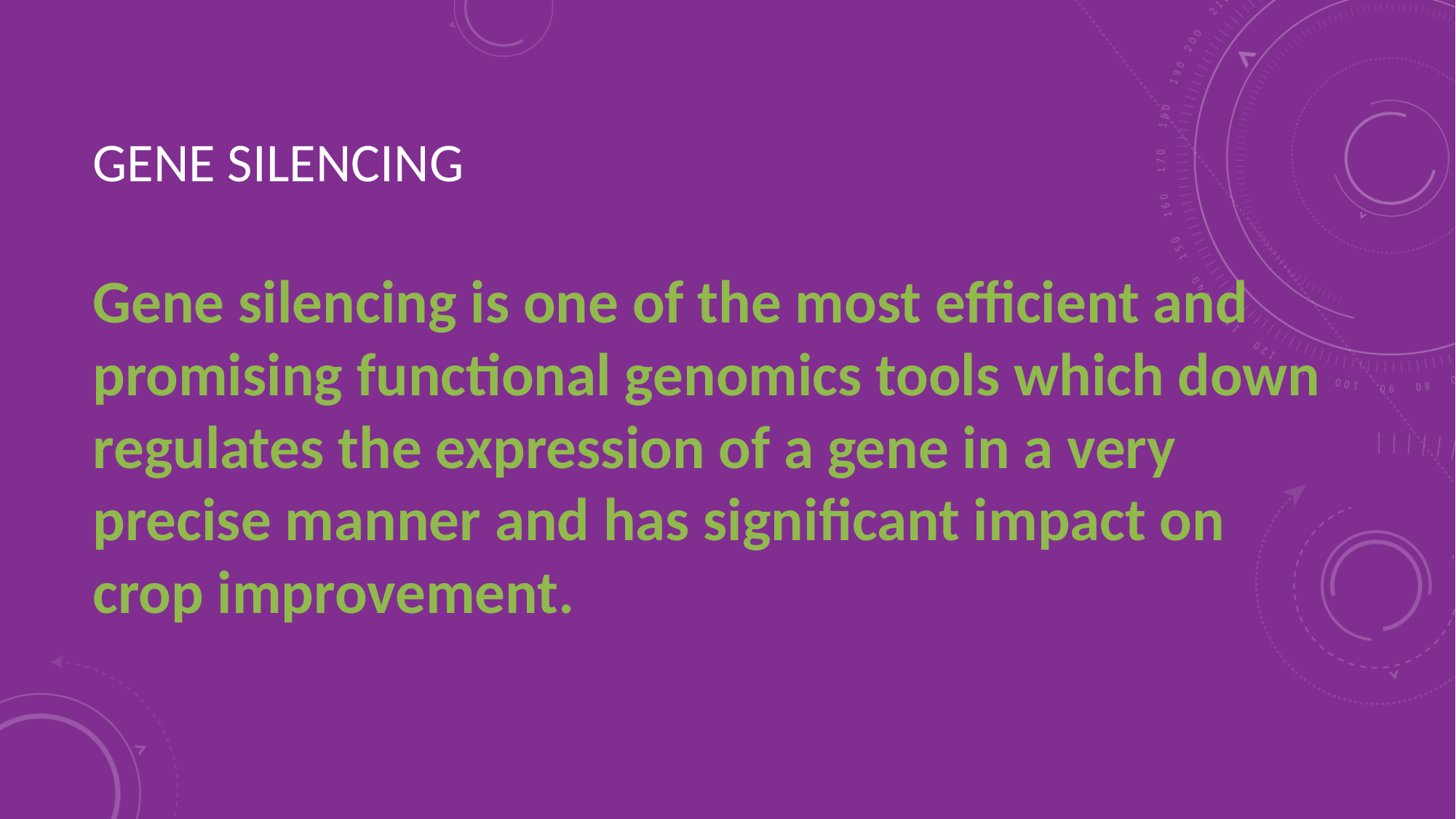

# Gene silencing
Gene silencing is one of the most efficient and promising functional genomics tools which down regulates the expression of a gene in a very precise manner and has significant impact on crop improvement.